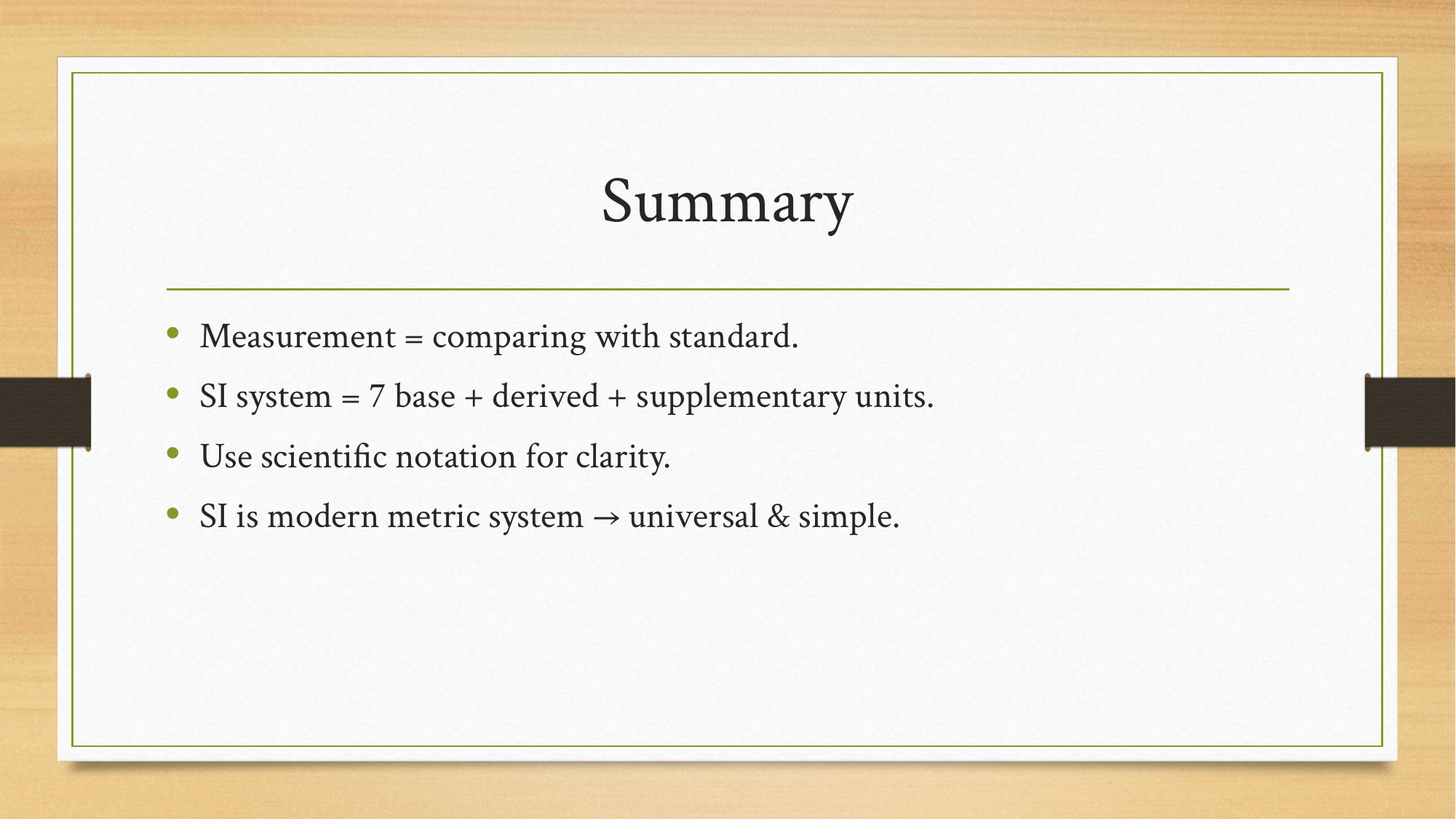

# Summary
Measurement = comparing with standard.
SI system = 7 base + derived + supplementary units.
Use scientific notation for clarity.
SI is modern metric system → universal & simple.